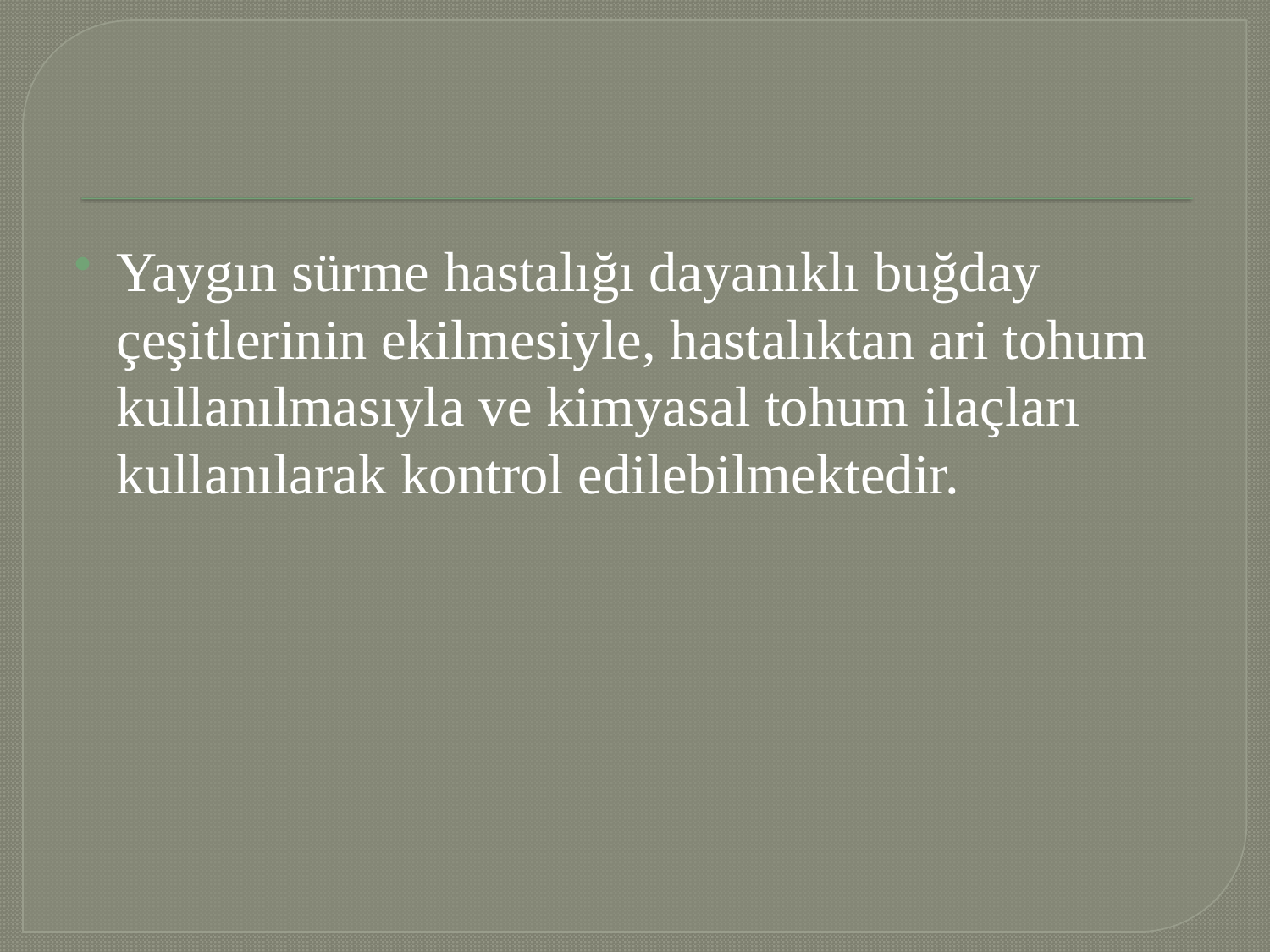

#
Yaygın sürme hastalığı dayanıklı buğday çeşitlerinin ekilmesiyle, hastalıktan ari tohum kullanılmasıyla ve kimyasal tohum ilaçları kullanılarak kontrol edilebilmektedir.